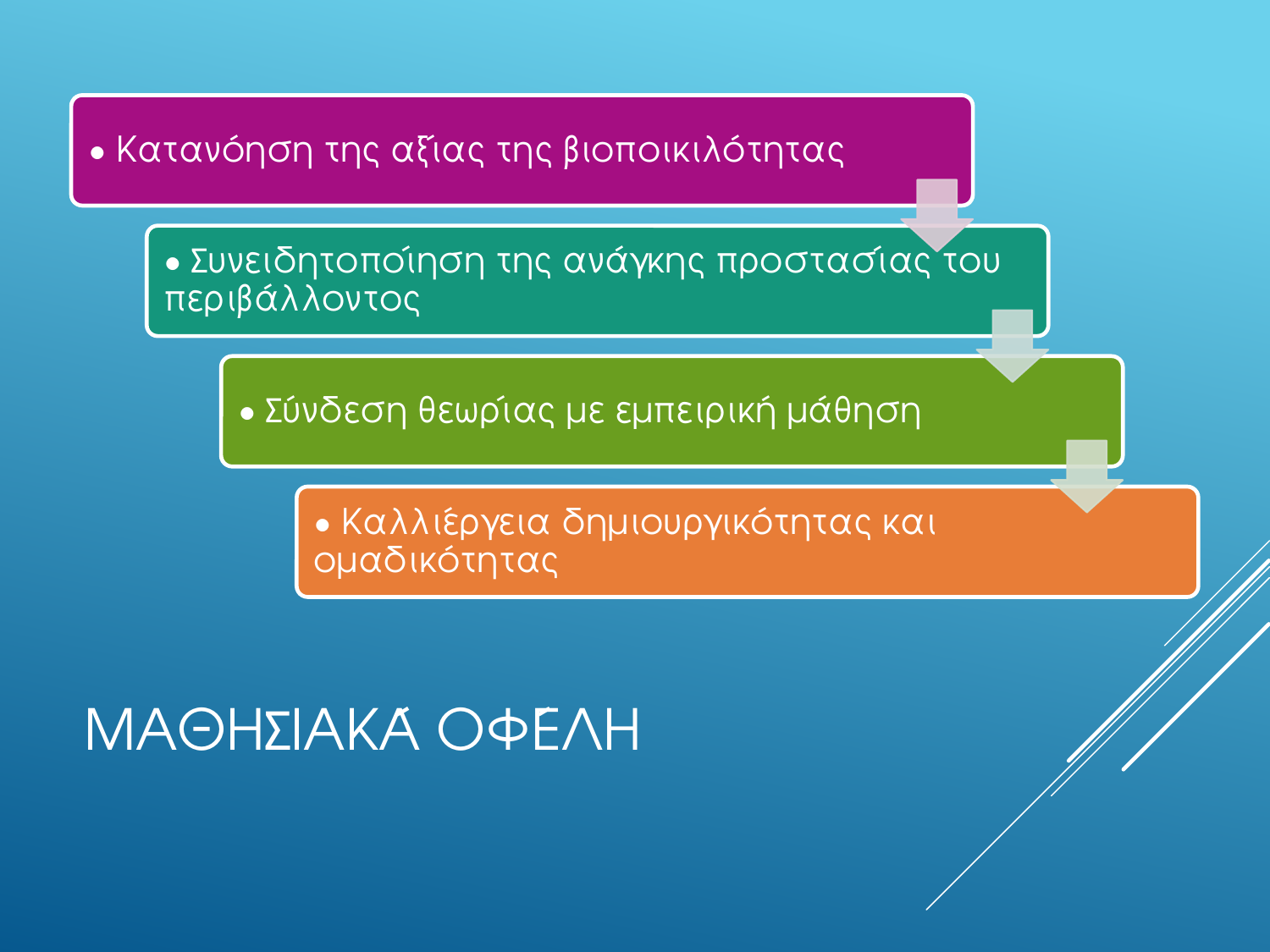

• Κατανόηση της αξίας της βιοποικιλότητας
• Συνειδητοποίηση της ανάγκης προστασίας του περιβάλλοντος
• Σύνδεση θεωρίας με εμπειρική μάθηση
• Καλλιέργεια δημιουργικότητας και ομαδικότητας

# Μαθησιακά Οφέλη